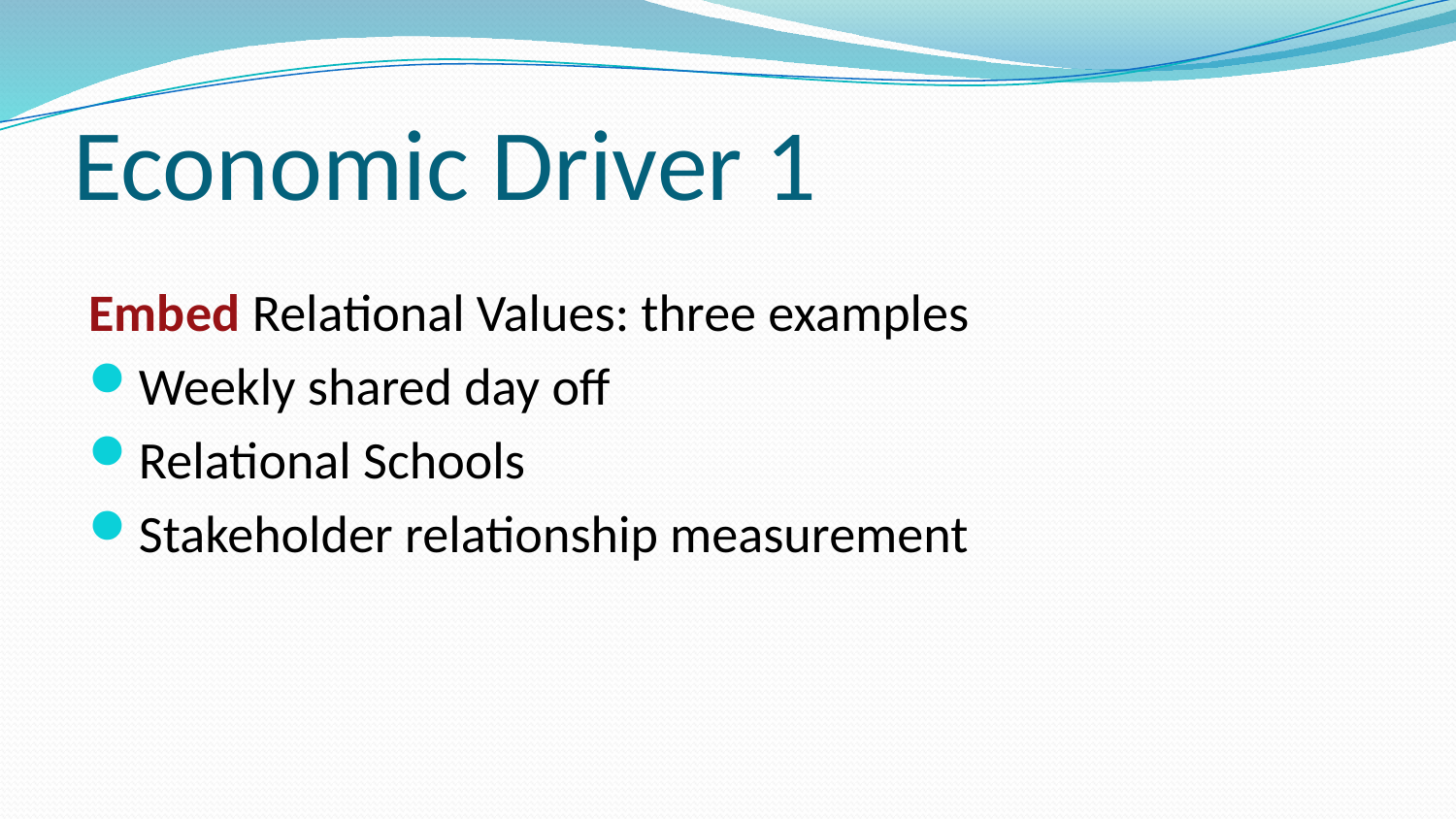

# Economic Driver 1
Embed Relational Values: three examples
Weekly shared day off
Relational Schools
Stakeholder relationship measurement